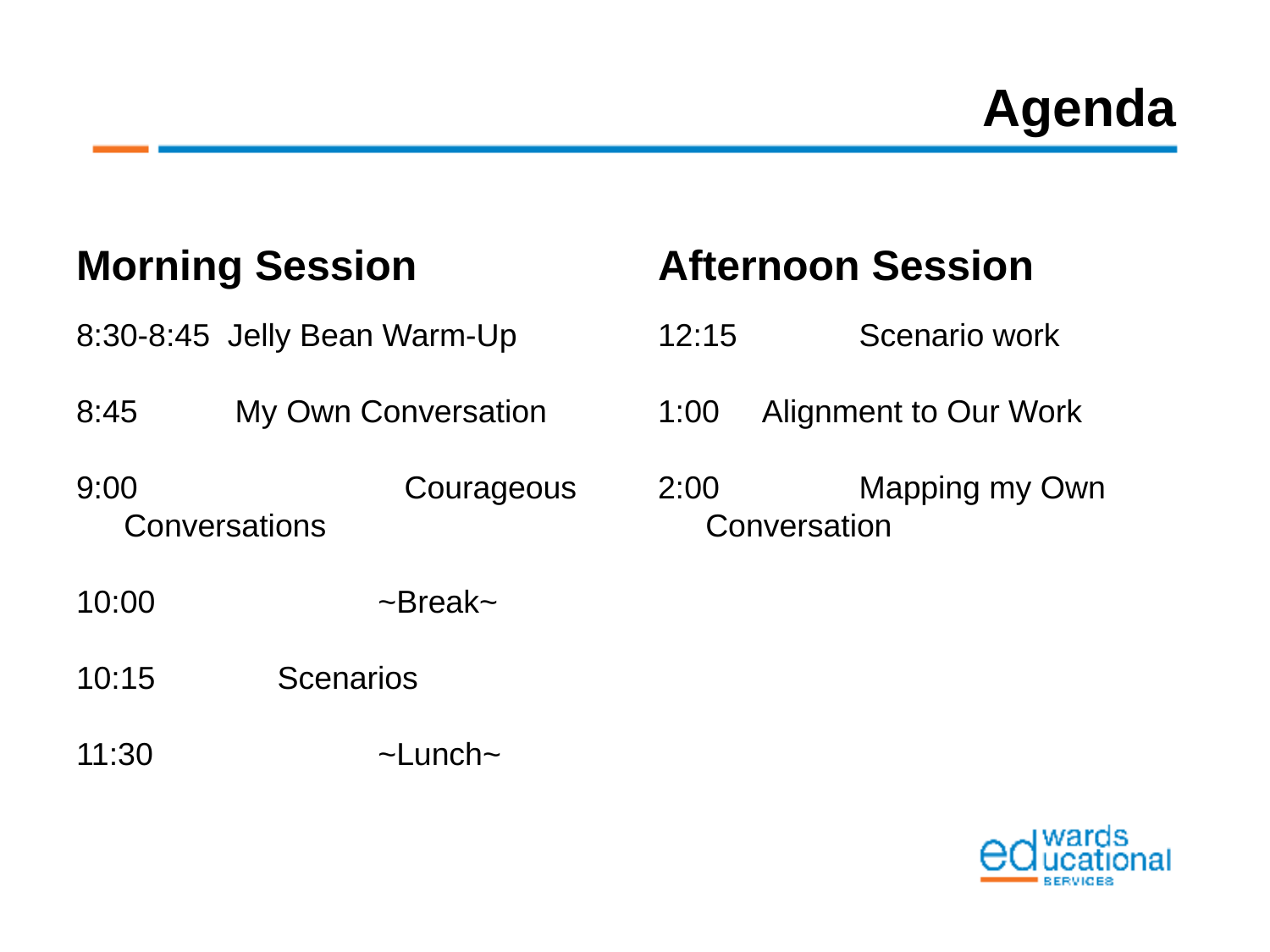

# Agenda
Morning Session
Afternoon Session
8:30-8:45  Jelly Bean Warm-Up

8:45           My Own Conversation

9:00		   Courageous Conversations

10:00		~Break~

10:15 	   Scenarios

11:30		~Lunch~
12:15	   Scenario work

1:00     Alignment to Our Work

2:00	   Mapping my Own Conversation